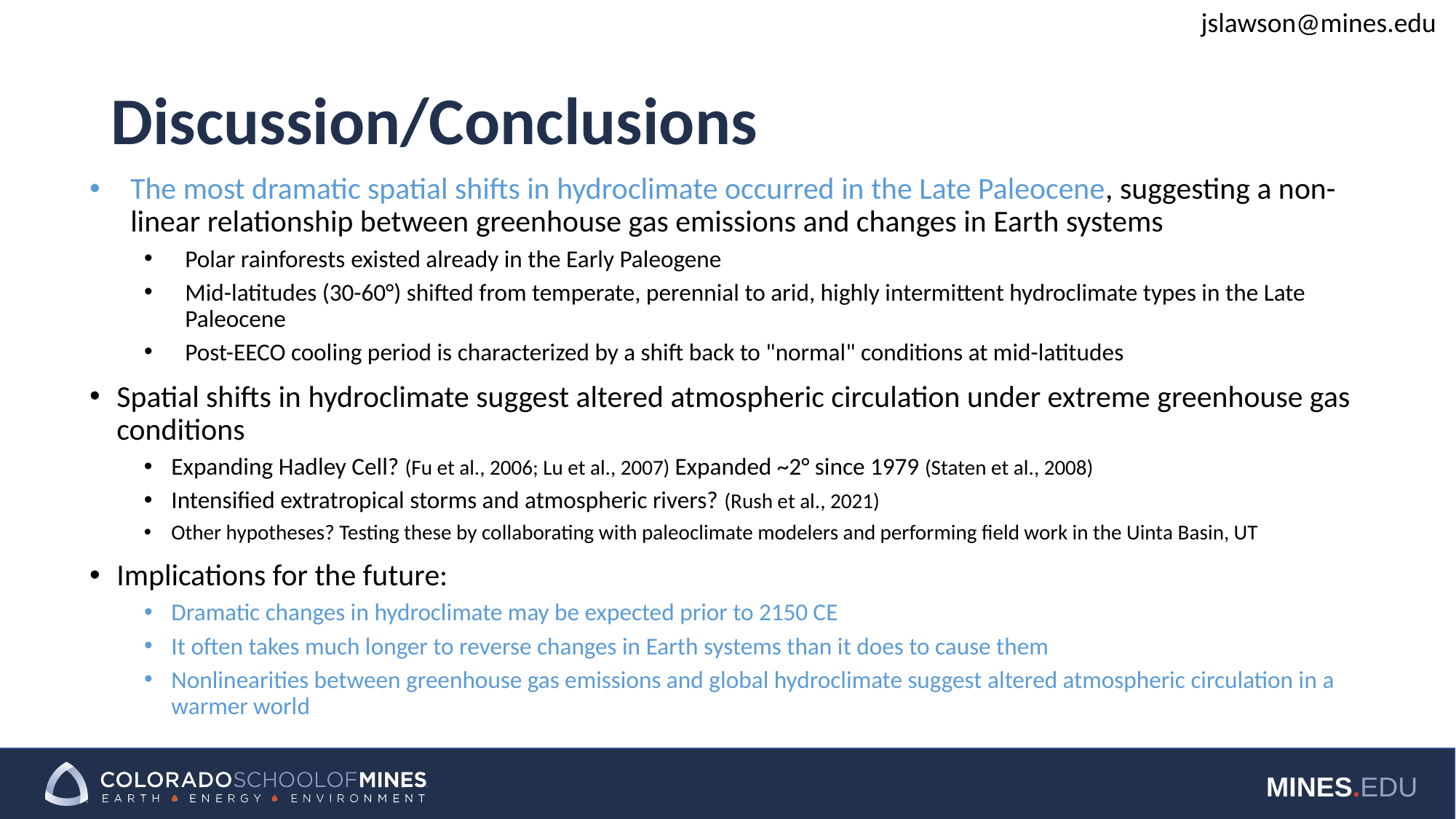

jslawson@mines.edu
# Discussion/Conclusions
The most dramatic spatial shifts in hydroclimate occurred in the Late Paleocene, suggesting a non-linear relationship between greenhouse gas emissions and changes in Earth systems
Polar rainforests existed already in the Early Paleogene
Mid-latitudes (30-60°) shifted from temperate, perennial to arid, highly intermittent hydroclimate types in the Late Paleocene
Post-EECO cooling period is characterized by a shift back to "normal" conditions at mid-latitudes
Spatial shifts in hydroclimate suggest altered atmospheric circulation under extreme greenhouse gas conditions
Expanding Hadley Cell? (Fu et al., 2006; Lu et al., 2007) Expanded ~2° since 1979 (Staten et al., 2008)
Intensified extratropical storms and atmospheric rivers? (Rush et al., 2021)
Other hypotheses? Testing these by collaborating with paleoclimate modelers and performing field work in the Uinta Basin, UT
Implications for the future:
Dramatic changes in hydroclimate may be expected prior to 2150 CE
It often takes much longer to reverse changes in Earth systems than it does to cause them
Nonlinearities between greenhouse gas emissions and global hydroclimate suggest altered atmospheric circulation in a warmer world